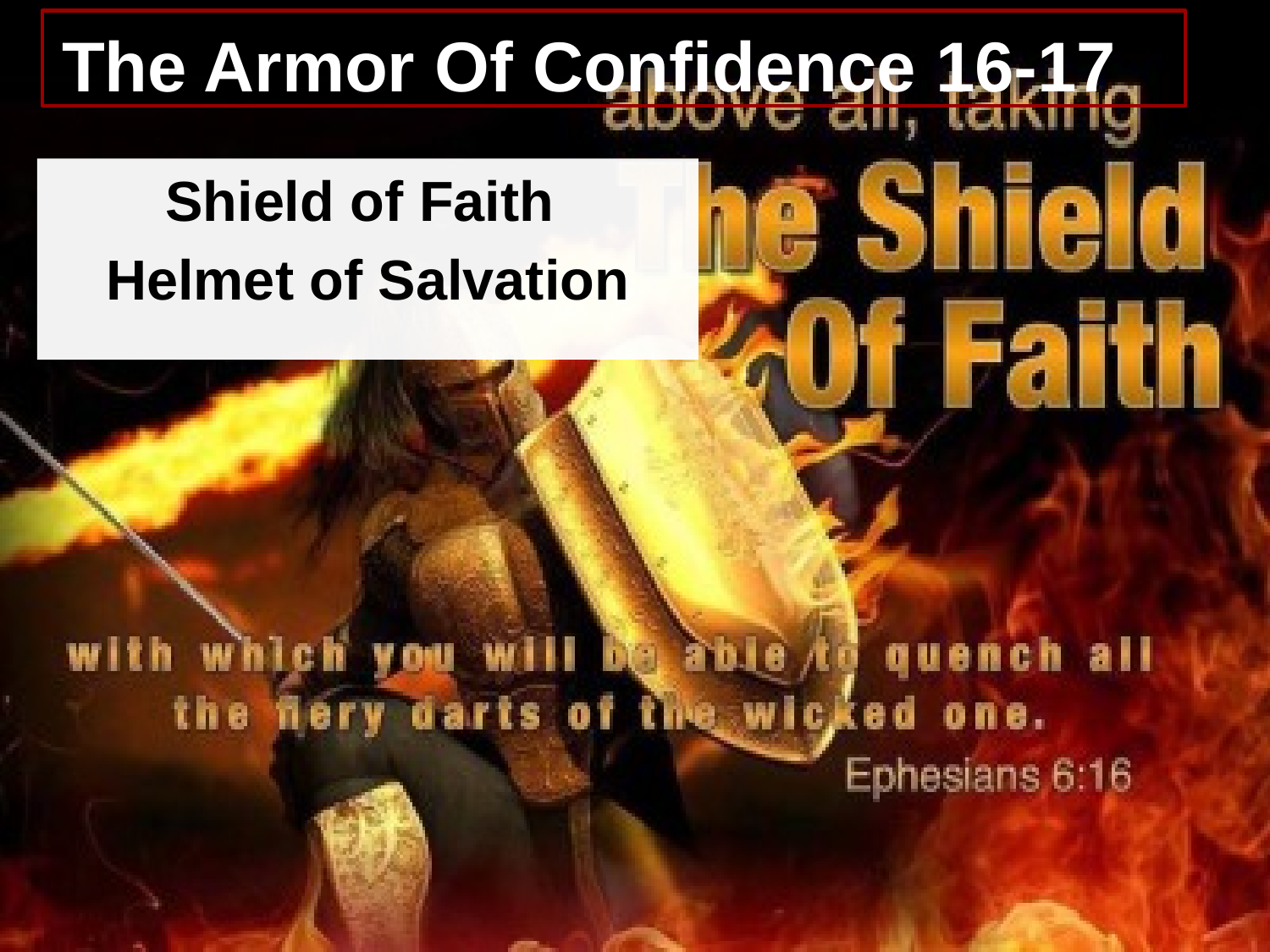

# The Armor Of Confidence 16-17
Shield of Faith
Helmet of Salvation